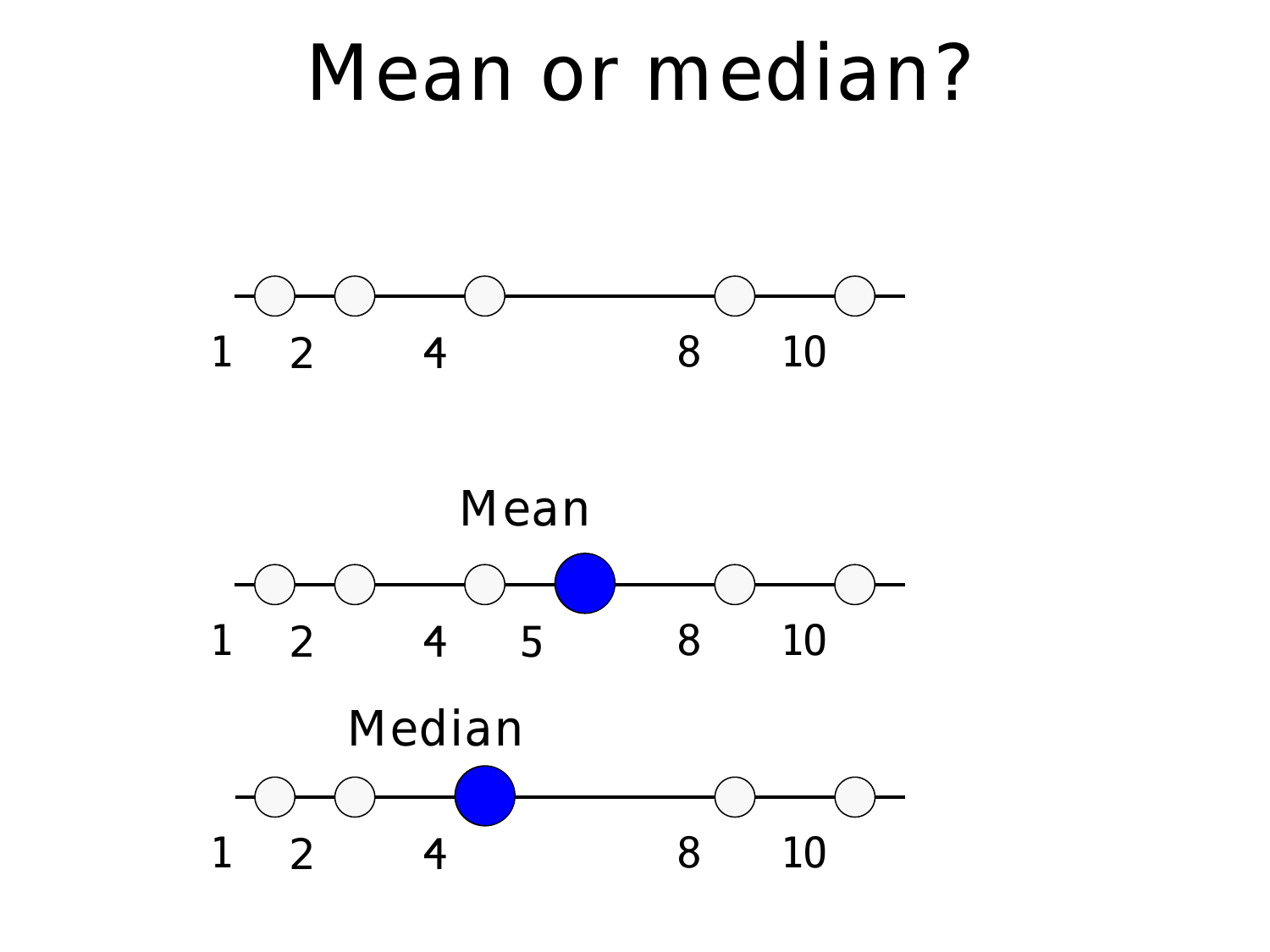

Mean or median?

1
8
10
2
4

Mean

1
8
10
2
4
5

Median

1
8
10
2
4